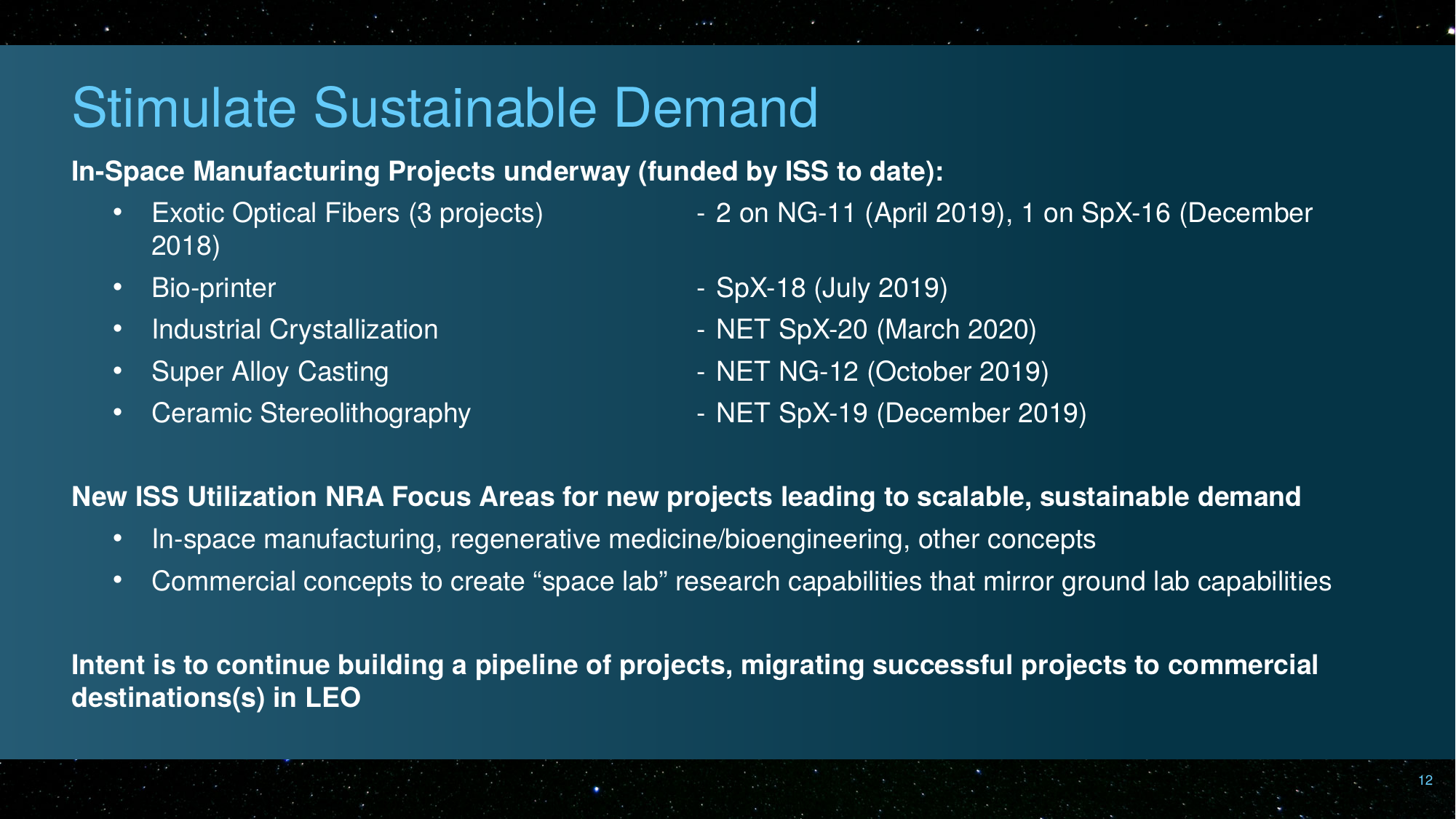

# Stimulate Sustainable Demand
In-Space Manufacturing Projects underway (funded by ISS to date):
Exotic Optical Fibers (3 projects) 	-	2 on NG-11 (April 2019), 1 on SpX-16 (December 2018)
Bio-printer	-	SpX-18 (July 2019)
Industrial Crystallization	-	NET SpX-20 (March 2020)
Super Alloy Casting	-	NET NG-12 (October 2019)
Ceramic Stereolithography	-	NET SpX-19 (December 2019)

New ISS Utilization NRA Focus Areas for new projects leading to scalable, sustainable demand
In-space manufacturing, regenerative medicine/bioengineering, other concepts
Commercial concepts to create “space lab” research capabilities that mirror ground lab capabilities

Intent is to continue building a pipeline of projects, migrating successful projects to commercial destinations(s) in LEO
12